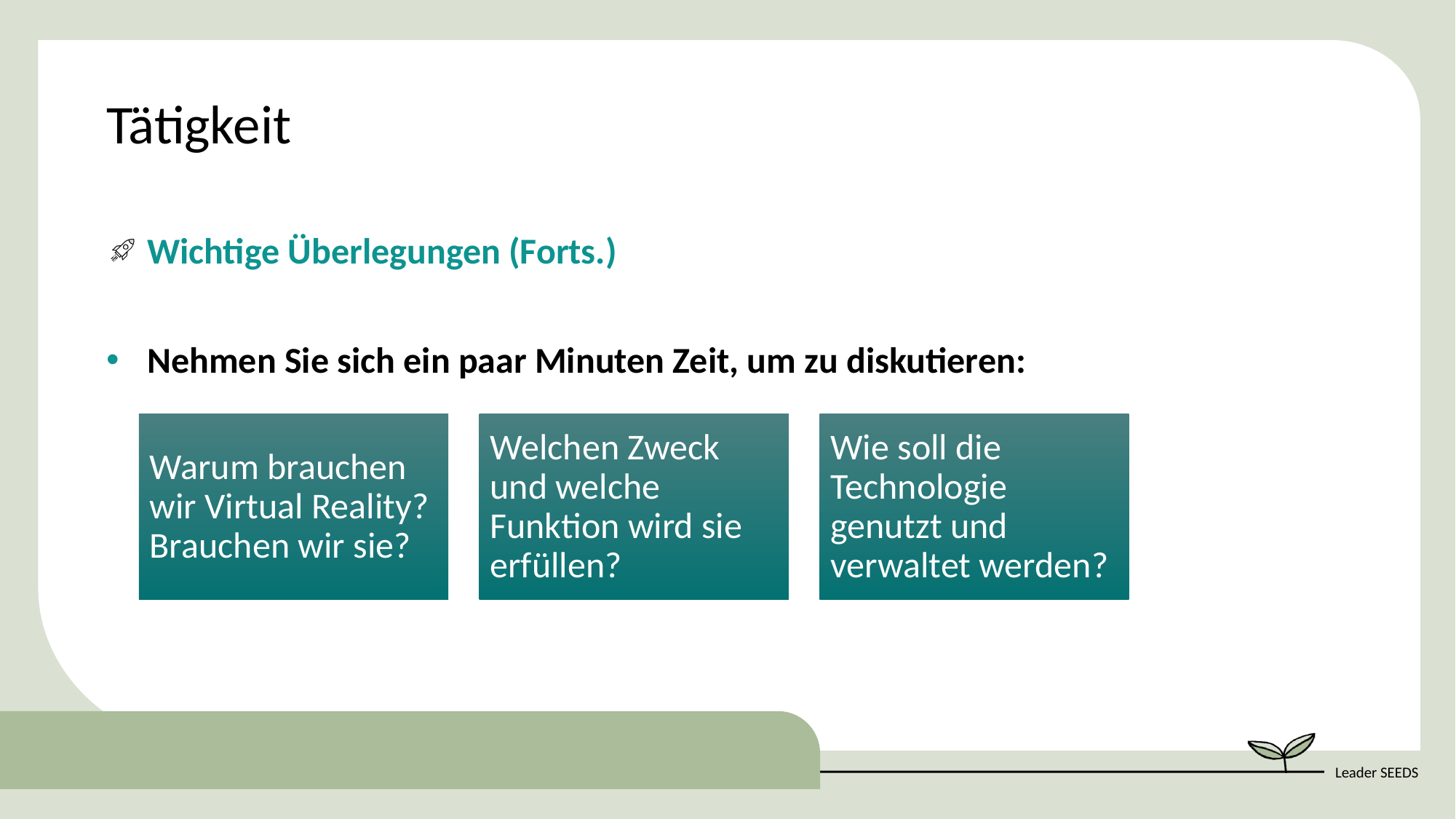

Tätigkeit
Wichtige Überlegungen (Forts.)

Nehmen Sie sich ein paar Minuten Zeit, um zu diskutieren:

Warum brauchen wir Virtual Reality? Brauchen wir sie?
Welchen Zweck und welche Funktion wird sie erfüllen?
Wie soll die Technologie genutzt und verwaltet werden?